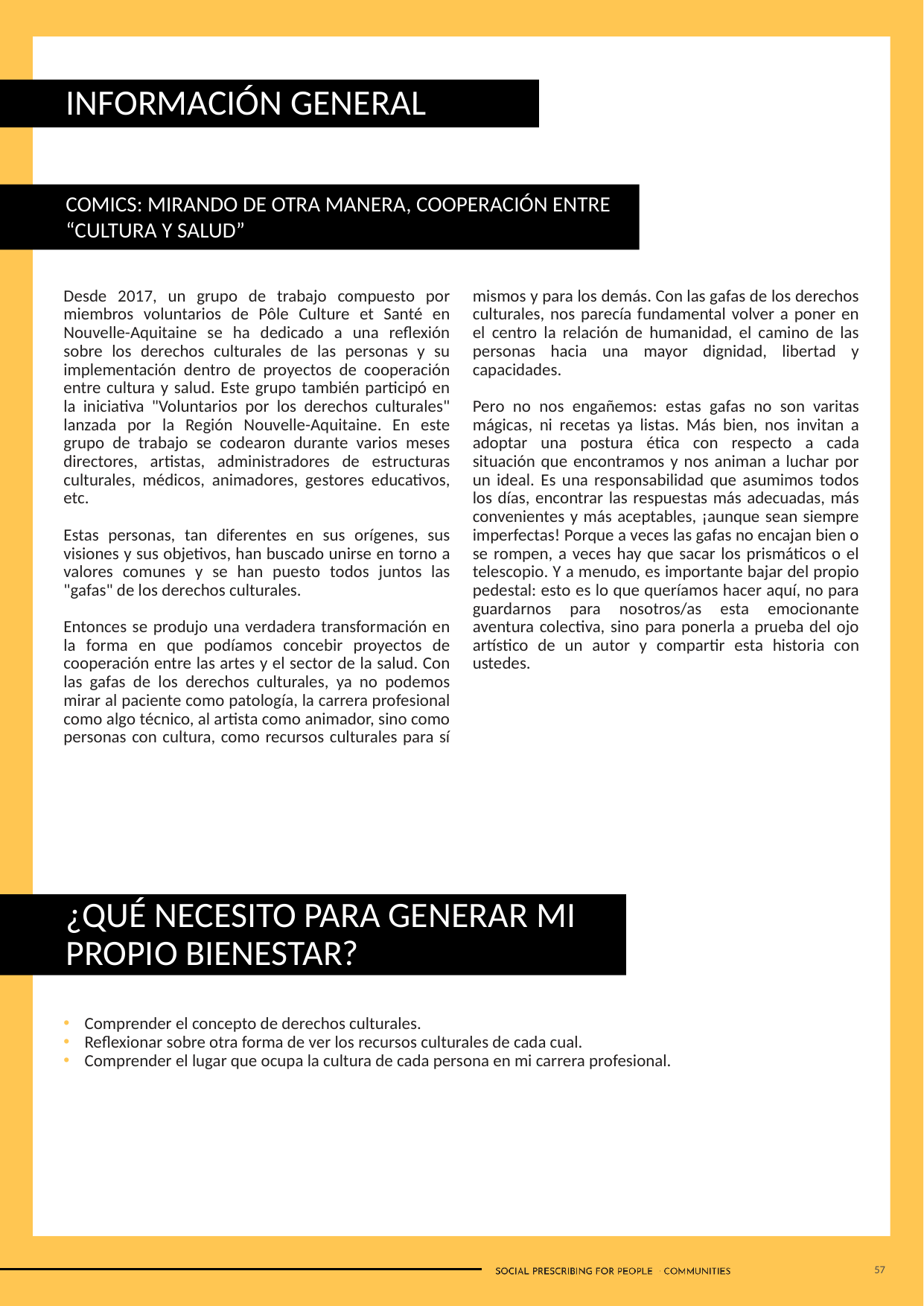

INFORMACIÓN GENERAL
COMICS: MIRANDO DE OTRA MANERA, COOPERACIÓN ENTRE “CULTURA Y SALUD”
Desde 2017, un grupo de trabajo compuesto por miembros voluntarios de Pôle Culture et Santé en Nouvelle-Aquitaine se ha dedicado a una reflexión sobre los derechos culturales de las personas y su implementación dentro de proyectos de cooperación entre cultura y salud. Este grupo también participó en la iniciativa "Voluntarios por los derechos culturales" lanzada por la Región Nouvelle-Aquitaine. En este grupo de trabajo se codearon durante varios meses directores, artistas, administradores de estructuras culturales, médicos, animadores, gestores educativos, etc.

Estas personas, tan diferentes en sus orígenes, sus visiones y sus objetivos, han buscado unirse en torno a valores comunes y se han puesto todos juntos las "gafas" de los derechos culturales.

Entonces se produjo una verdadera transformación en la forma en que podíamos concebir proyectos de cooperación entre las artes y el sector de la salud. Con las gafas de los derechos culturales, ya no podemos mirar al paciente como patología, la carrera profesional como algo técnico, al artista como animador, sino como personas con cultura, como recursos culturales para sí mismos y para los demás. Con las gafas de los derechos culturales, nos parecía fundamental volver a poner en el centro la relación de humanidad, el camino de las personas hacia una mayor dignidad, libertad y capacidades.

Pero no nos engañemos: estas gafas no son varitas mágicas, ni recetas ya listas. Más bien, nos invitan a adoptar una postura ética con respecto a cada situación que encontramos y nos animan a luchar por un ideal. Es una responsabilidad que asumimos todos los días, encontrar las respuestas más adecuadas, más convenientes y más aceptables, ¡aunque sean siempre imperfectas! Porque a veces las gafas no encajan bien o se rompen, a veces hay que sacar los prismáticos o el telescopio. Y a menudo, es importante bajar del propio pedestal: esto es lo que queríamos hacer aquí, no para guardarnos para nosotros/as esta emocionante aventura colectiva, sino para ponerla a prueba del ojo artístico de un autor y compartir esta historia con ustedes.

¿QUÉ NECESITO PARA GENERAR MI PROPIO BIENESTAR?
Comprender el concepto de derechos culturales.
Reflexionar sobre otra forma de ver los recursos culturales de cada cual.
Comprender el lugar que ocupa la cultura de cada persona en mi carrera profesional.
57